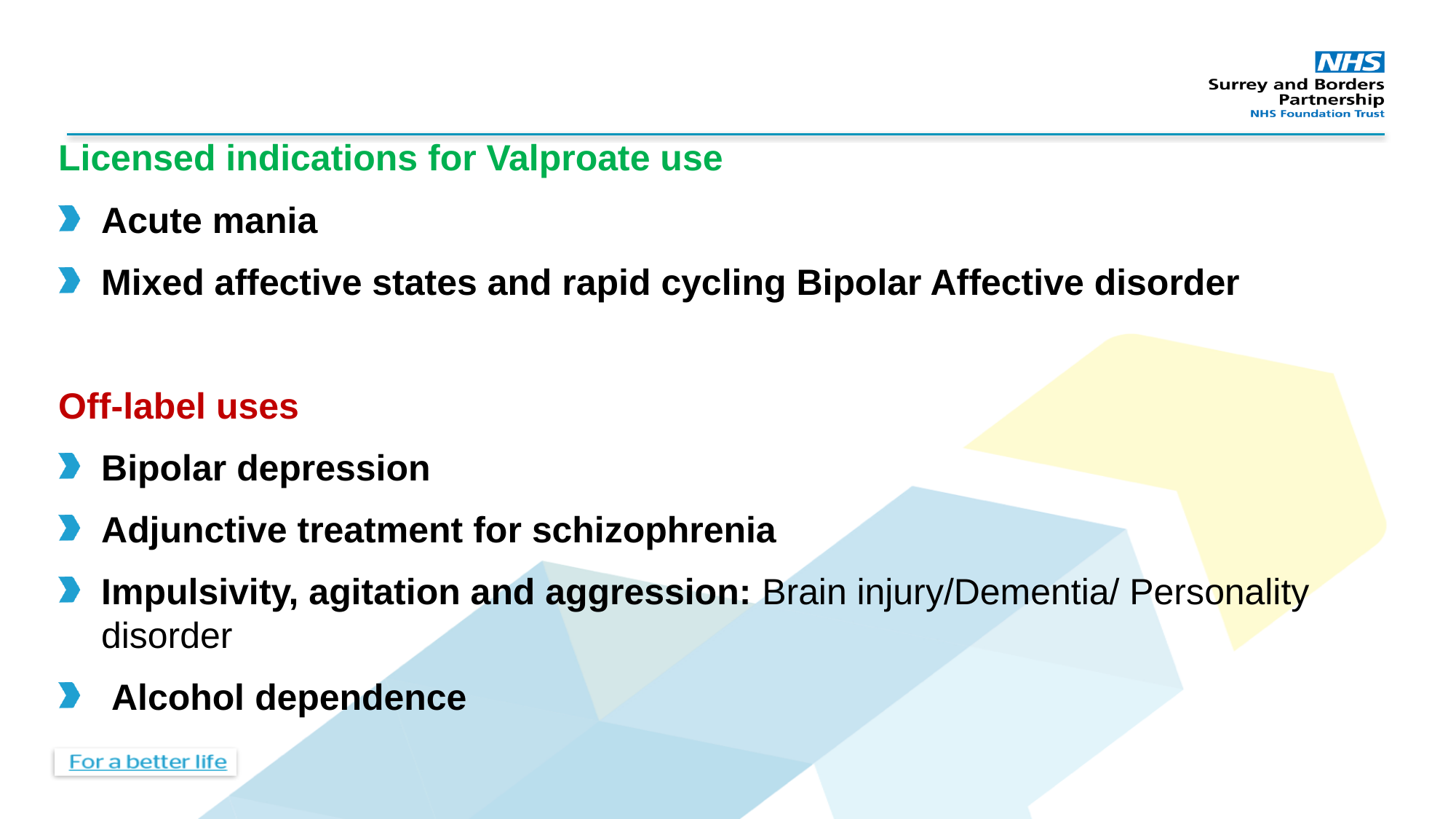

Licensed indications for Valproate use
Acute mania
Mixed affective states and rapid cycling Bipolar Affective disorder

Off-label uses
Bipolar depression
Adjunctive treatment for schizophrenia
Impulsivity, agitation and aggression: Brain injury/Dementia/ Personality disorder
 Alcohol dependence